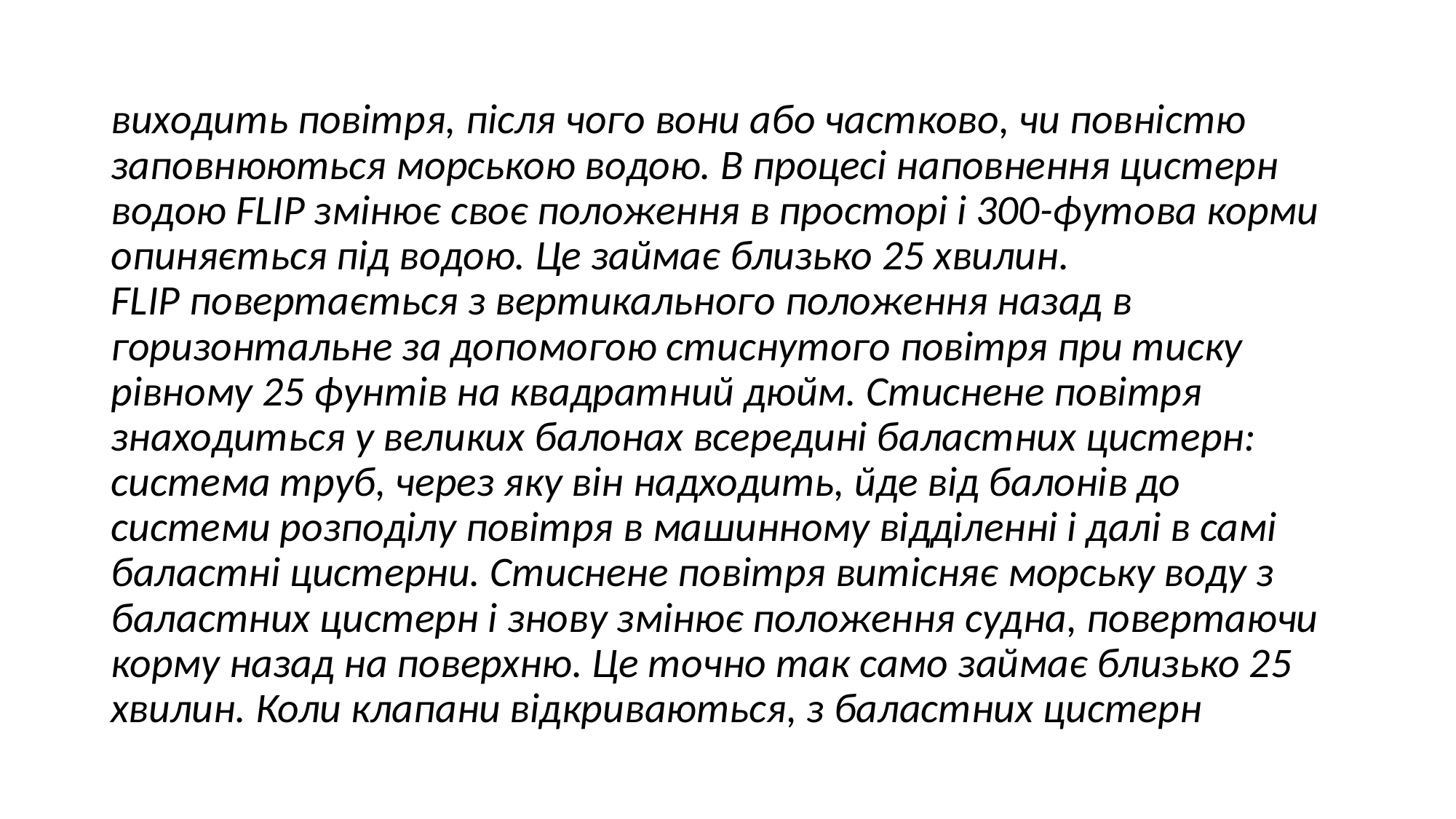

виходить повітря, після чого вони або частково, чи повністю заповнюються морською водою. В процесі наповнення цистерн водою FLIP змінює своє положення в просторі і 300-футова корми опиняється під водою. Це займає близько 25 хвилин.
FLIP повертається з вертикального положення назад в горизонтальне за допомогою стиснутого повітря при тиску рівному 25 фунтів на квадратний дюйм. Стиснене повітря знаходиться у великих балонах всередині баластних цистерн: система труб, через яку він надходить, йде від балонів до системи розподілу повітря в машинному відділенні і далі в самі баластні цистерни. Стиснене повітря витісняє морську воду з баластних цистерн і знову змінює положення судна, повертаючи корму назад на поверхню. Це точно так само займає близько 25 хвилин. Коли клапани відкриваються, з баластних цистерн